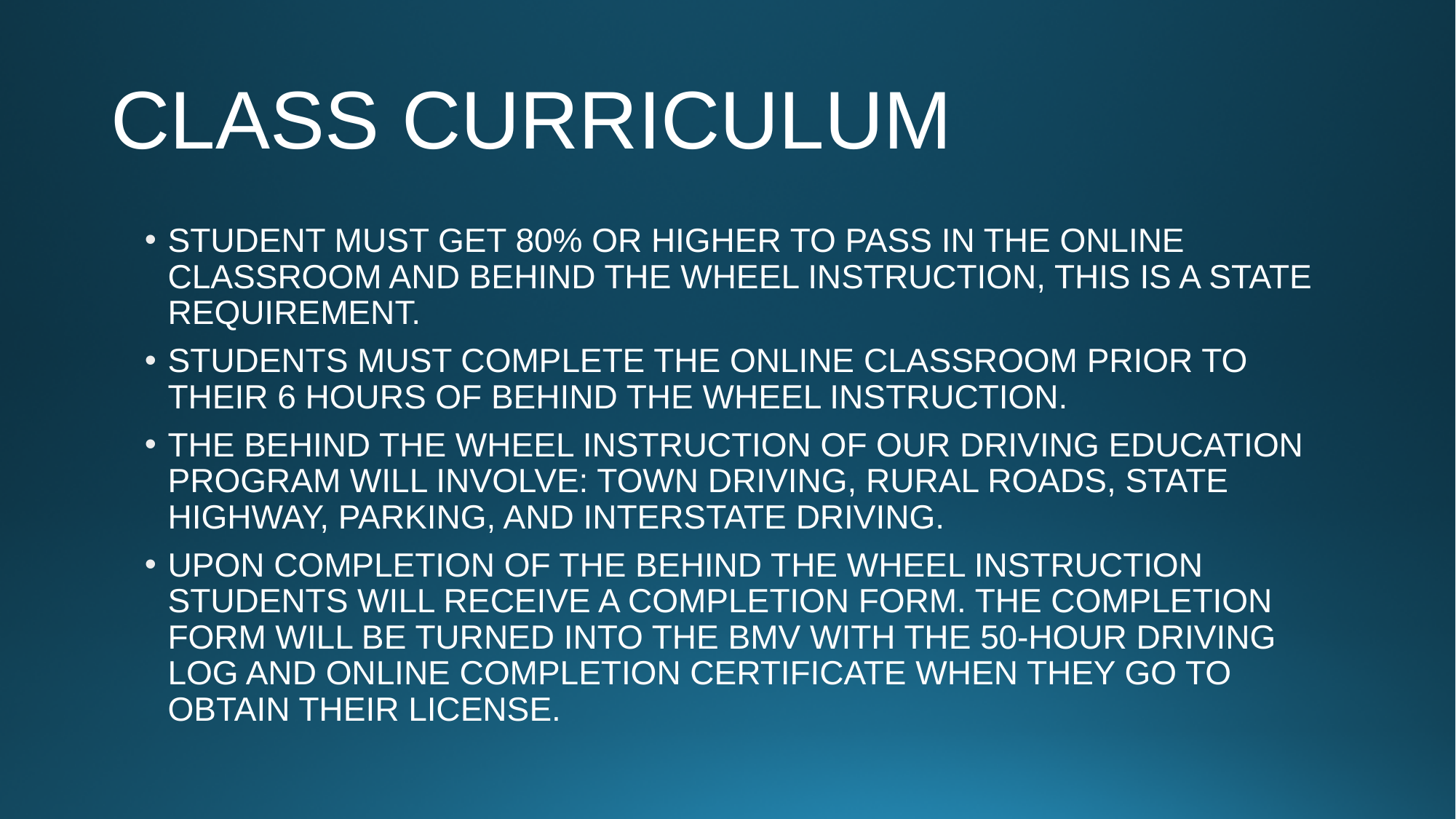

# CLASS CURRICULUM
STUDENT MUST GET 80% OR HIGHER TO PASS IN THE ONLINE CLASSROOM AND BEHIND THE WHEEL INSTRUCTION, THIS IS A STATE REQUIREMENT.
STUDENTS MUST COMPLETE THE ONLINE CLASSROOM PRIOR TO THEIR 6 HOURS OF BEHIND THE WHEEL INSTRUCTION.
THE BEHIND THE WHEEL INSTRUCTION OF OUR DRIVING EDUCATION PROGRAM WILL INVOLVE: TOWN DRIVING, RURAL ROADS, STATE HIGHWAY, PARKING, AND INTERSTATE DRIVING.
UPON COMPLETION OF THE BEHIND THE WHEEL INSTRUCTION STUDENTS WILL RECEIVE A COMPLETION FORM. THE COMPLETION FORM WILL BE TURNED INTO THE BMV WITH THE 50-HOUR DRIVING LOG AND ONLINE COMPLETION CERTIFICATE WHEN THEY GO TO OBTAIN THEIR LICENSE.